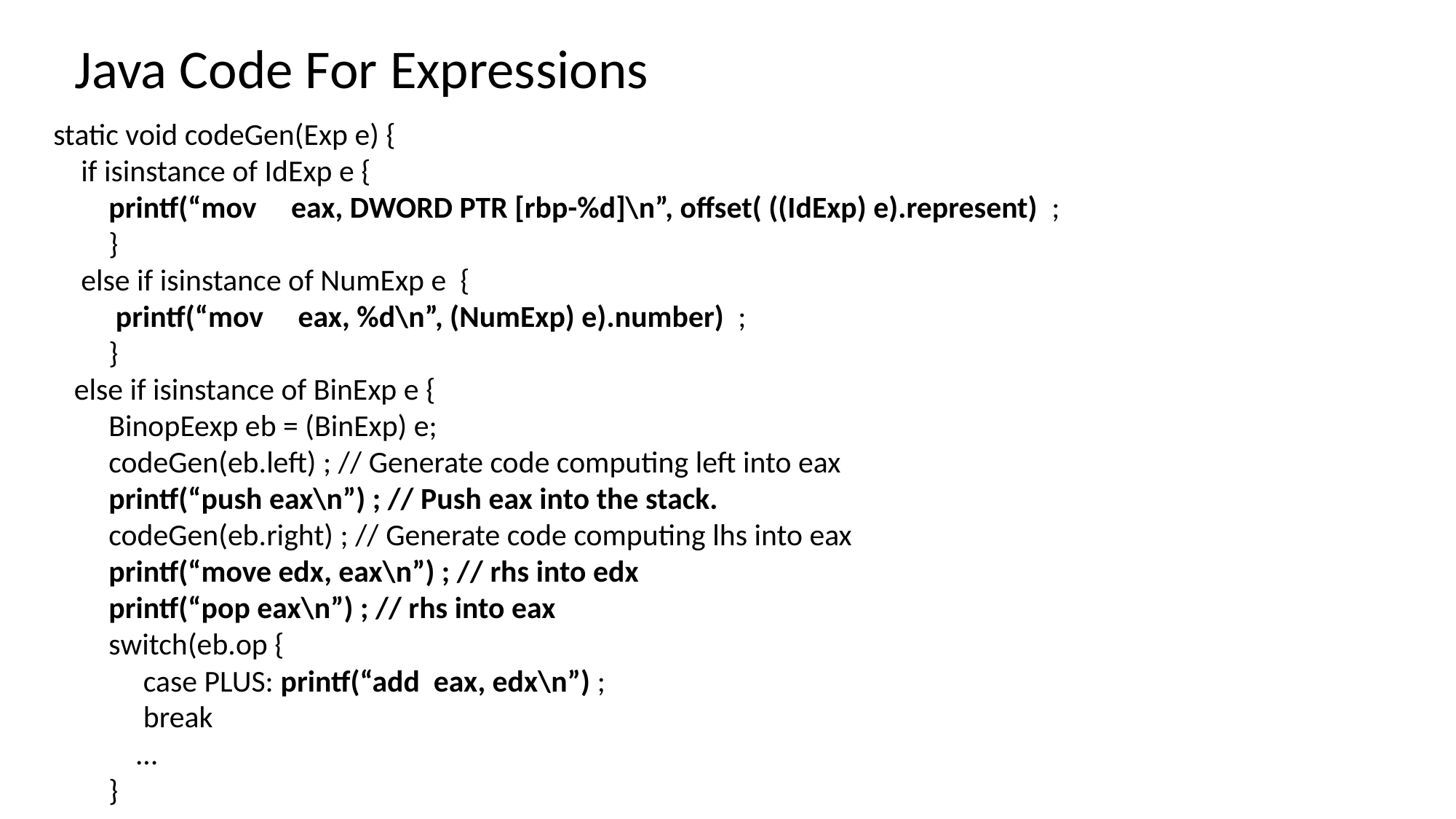

# Java Code For Expressions
static void codeGen(Exp e) {
    if isinstance of IdExp e {
        printf(“mov     eax, DWORD PTR [rbp-%d]\n”, offset( ((IdExp) e).represent)  ;
        }
    else if isinstance of NumExp e  {
         printf(“mov     eax, %d\n”, (NumExp) e).number)  ;
        }
   else if isinstance of BinExp e {
        BinopEexp eb = (BinExp) e;
        codeGen(eb.left) ; // Generate code computing left into eax
        printf(“push eax\n”) ; // Push eax into the stack.
        codeGen(eb.right) ; // Generate code computing lhs into eax
        printf(“move edx, eax\n”) ; // rhs into edx
        printf(“pop eax\n”) ; // rhs into eax
        switch(eb.op {
             case PLUS: printf(“add  eax, edx\n”) ;
             break
            …
        }
     …